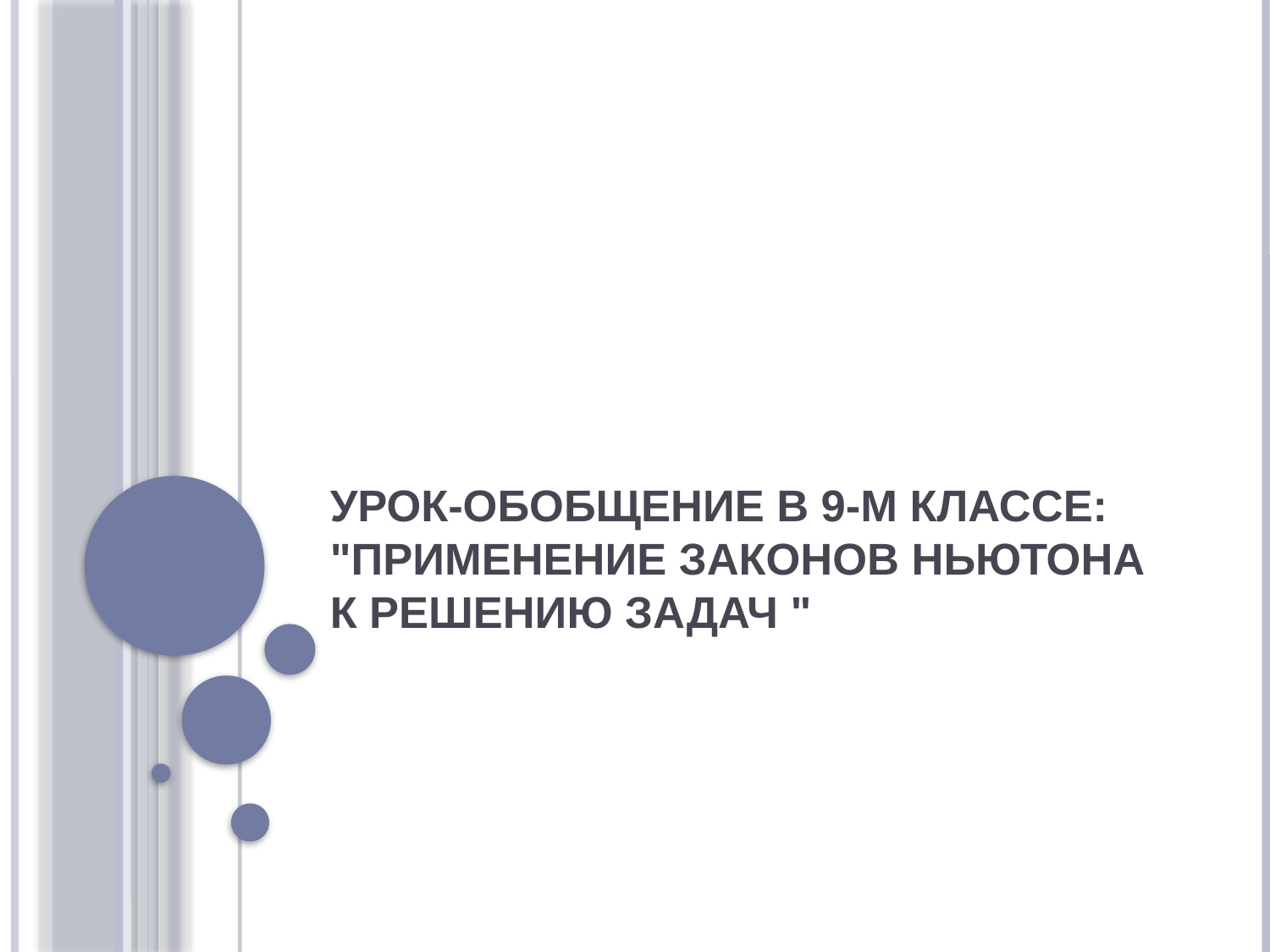

# Урок-обобщение в 9-м классе: "Применение законов Ньютона к решению задач "